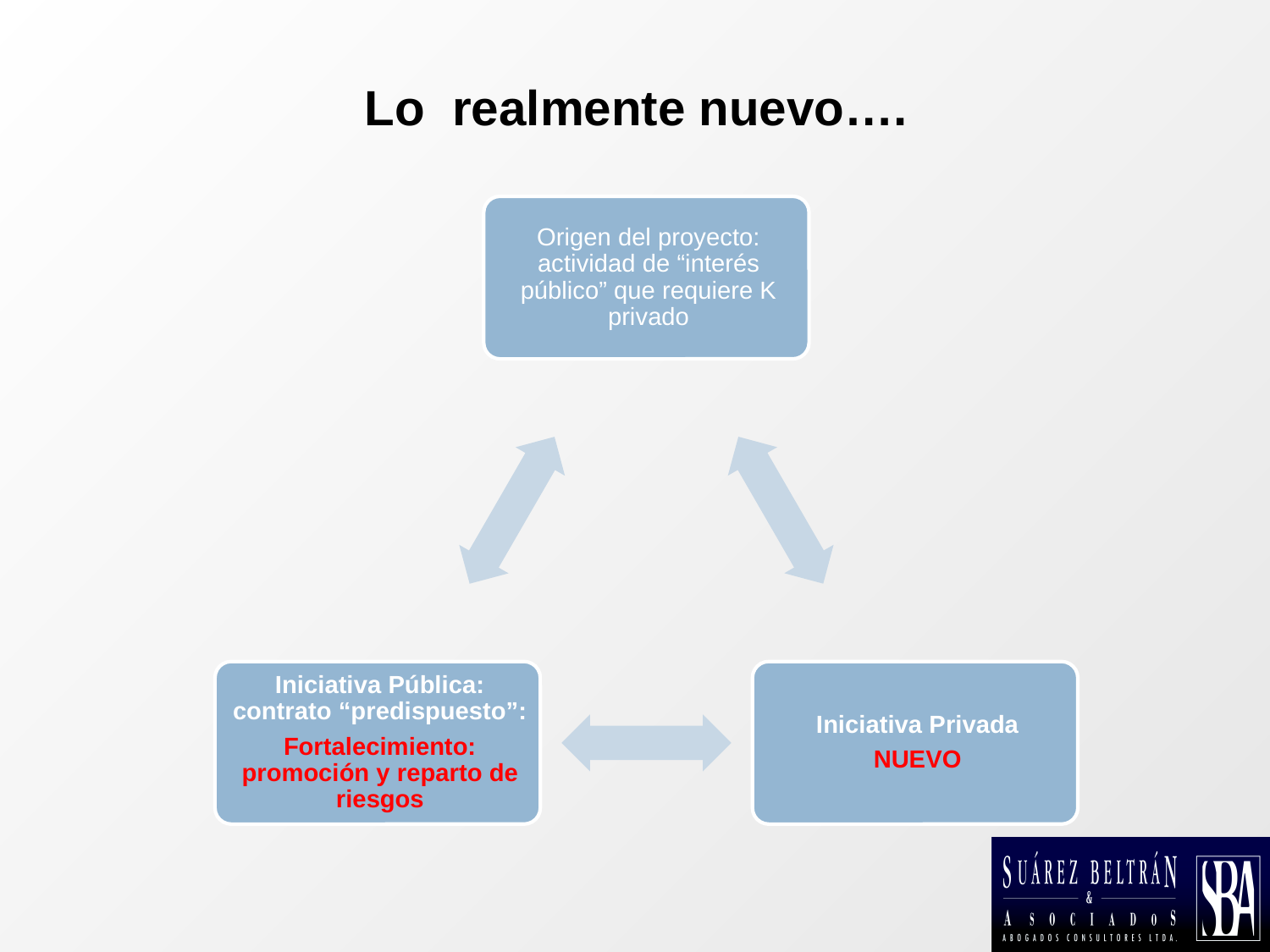

# Lo  realmente nuevo….
Origen del proyecto: actividad de “interés público” que requiere K privado

Iniciativa Privada
NUEVO

Iniciativa Pública: contrato “predispuesto”:
Fortalecimiento: promoción y reparto de riesgos